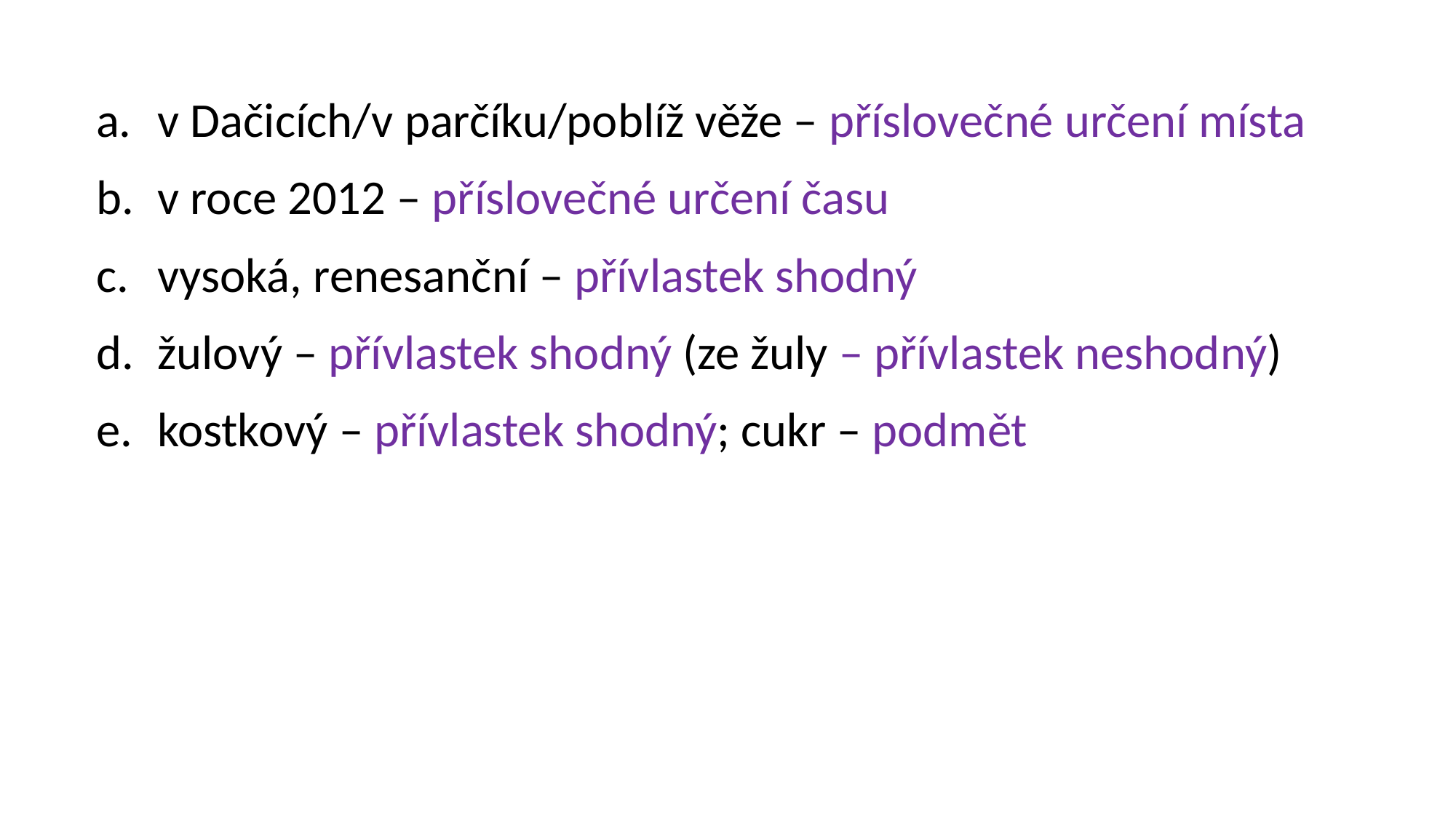

v Dačicích/v parčíku/poblíž věže – příslovečné určení místa
v roce 2012 – příslovečné určení času
vysoká, renesanční – přívlastek shodný
žulový – přívlastek shodný (ze žuly – přívlastek neshodný)
kostkový – přívlastek shodný; cukr – podmět